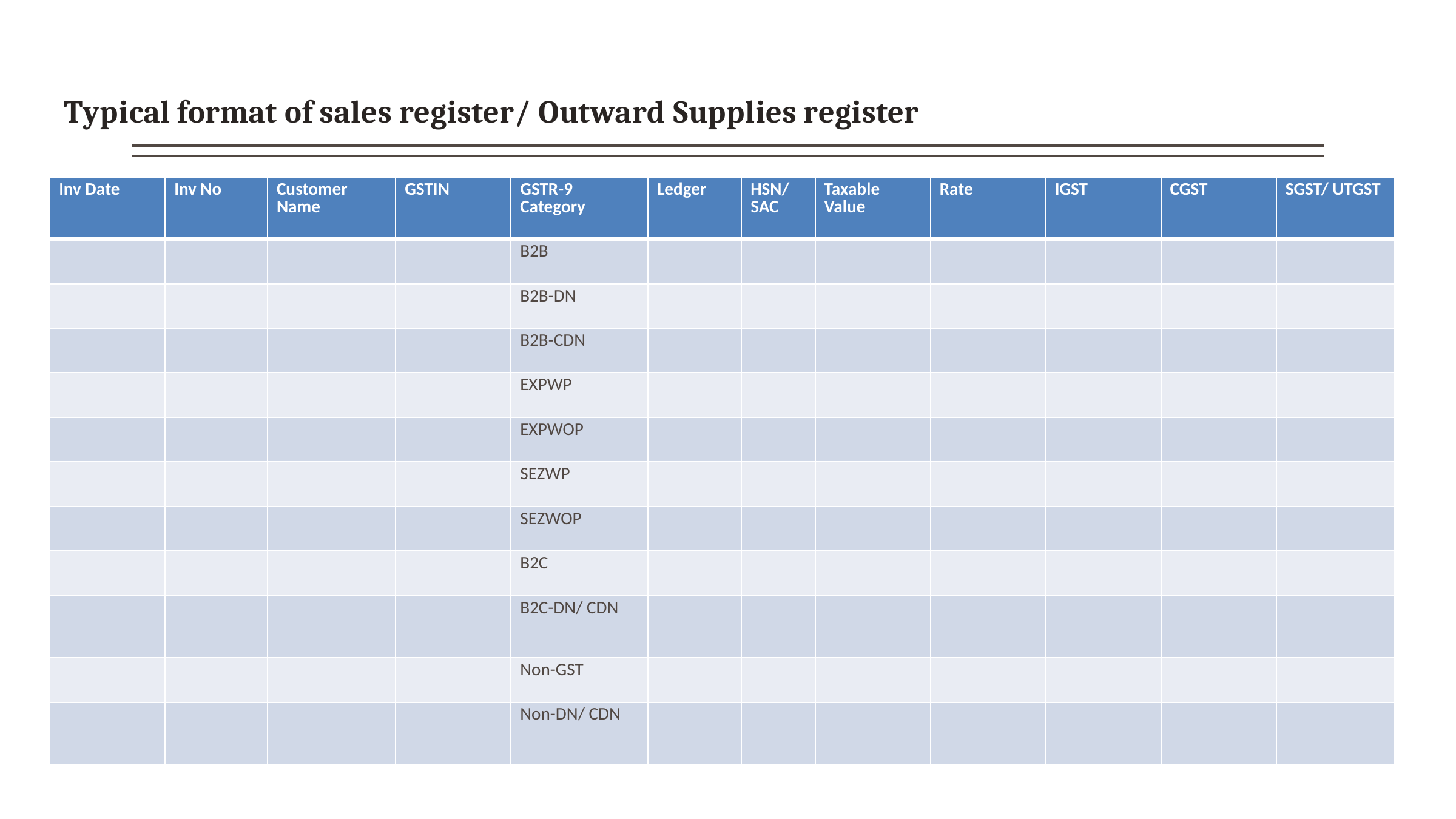

Typical format of sales register/ Outward Supplies register
| Inv Date | Inv No | Customer Name | GSTIN | GSTR-9 Category | Ledger | HSN/ SAC | Taxable Value | Rate | IGST | CGST | SGST/ UTGST |
| --- | --- | --- | --- | --- | --- | --- | --- | --- | --- | --- | --- |
|  |  |  |  | B2B |  |  |  |  |  |  |  |
|  |  |  |  | B2B-DN |  |  |  |  |  |  |  |
|  |  |  |  | B2B-CDN |  |  |  |  |  |  |  |
|  |  |  |  | EXPWP |  |  |  |  |  |  |  |
|  |  |  |  | EXPWOP |  |  |  |  |  |  |  |
|  |  |  |  | SEZWP |  |  |  |  |  |  |  |
|  |  |  |  | SEZWOP |  |  |  |  |  |  |  |
|  |  |  |  | B2C |  |  |  |  |  |  |  |
|  |  |  |  | B2C-DN/ CDN |  |  |  |  |  |  |  |
|  |  |  |  | Non-GST |  |  |  |  |  |  |  |
|  |  |  |  | Non-DN/ CDN |  |  |  |  |  |  |  |